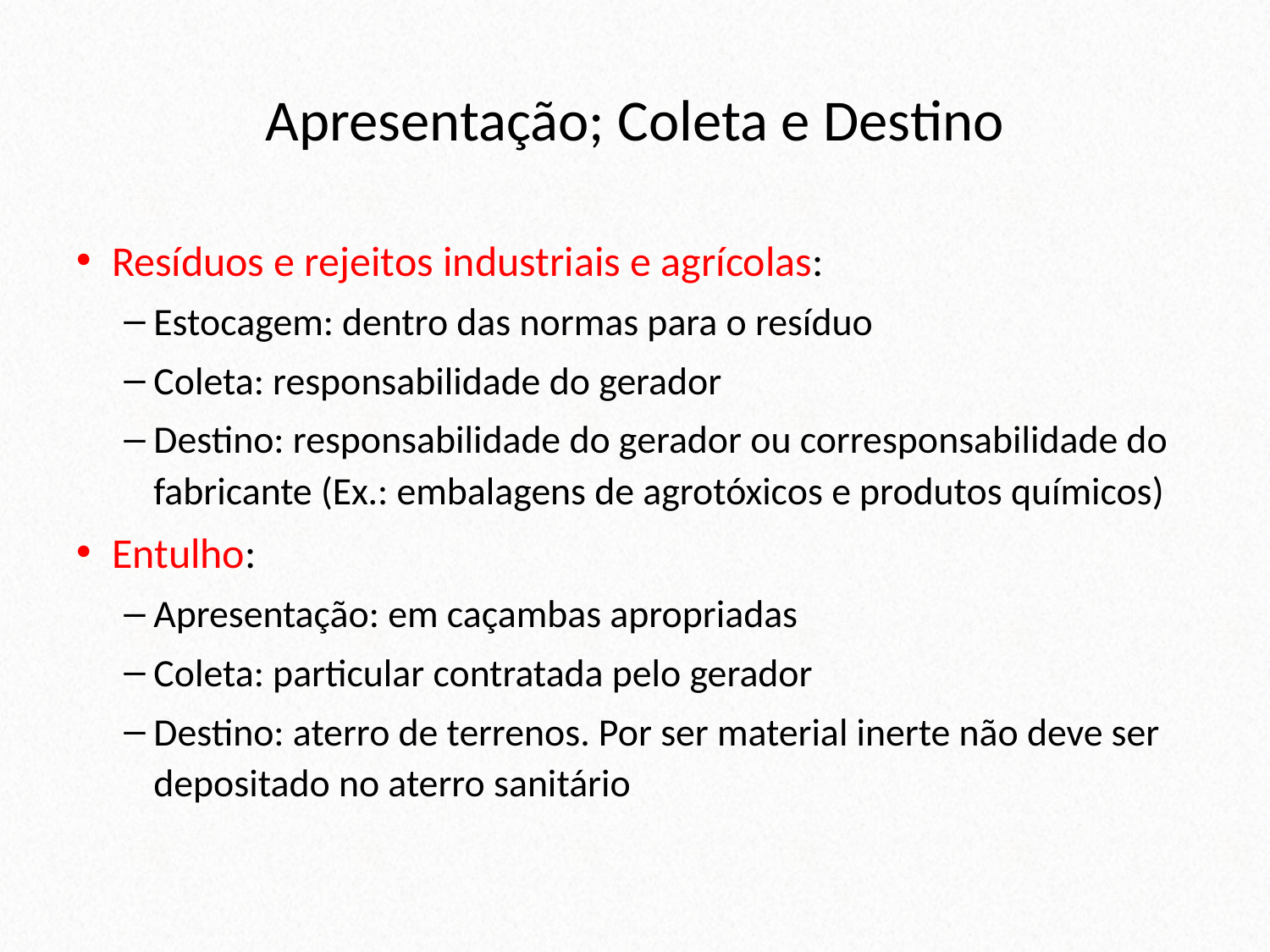

# Apresentação; Coleta e Destino
Resíduos e rejeitos industriais e agrícolas:
Estocagem: dentro das normas para o resíduo
Coleta: responsabilidade do gerador
Destino: responsabilidade do gerador ou corresponsabilidade do fabricante (Ex.: embalagens de agrotóxicos e produtos químicos)
Entulho:
Apresentação: em caçambas apropriadas
Coleta: particular contratada pelo gerador
Destino: aterro de terrenos. Por ser material inerte não deve ser depositado no aterro sanitário